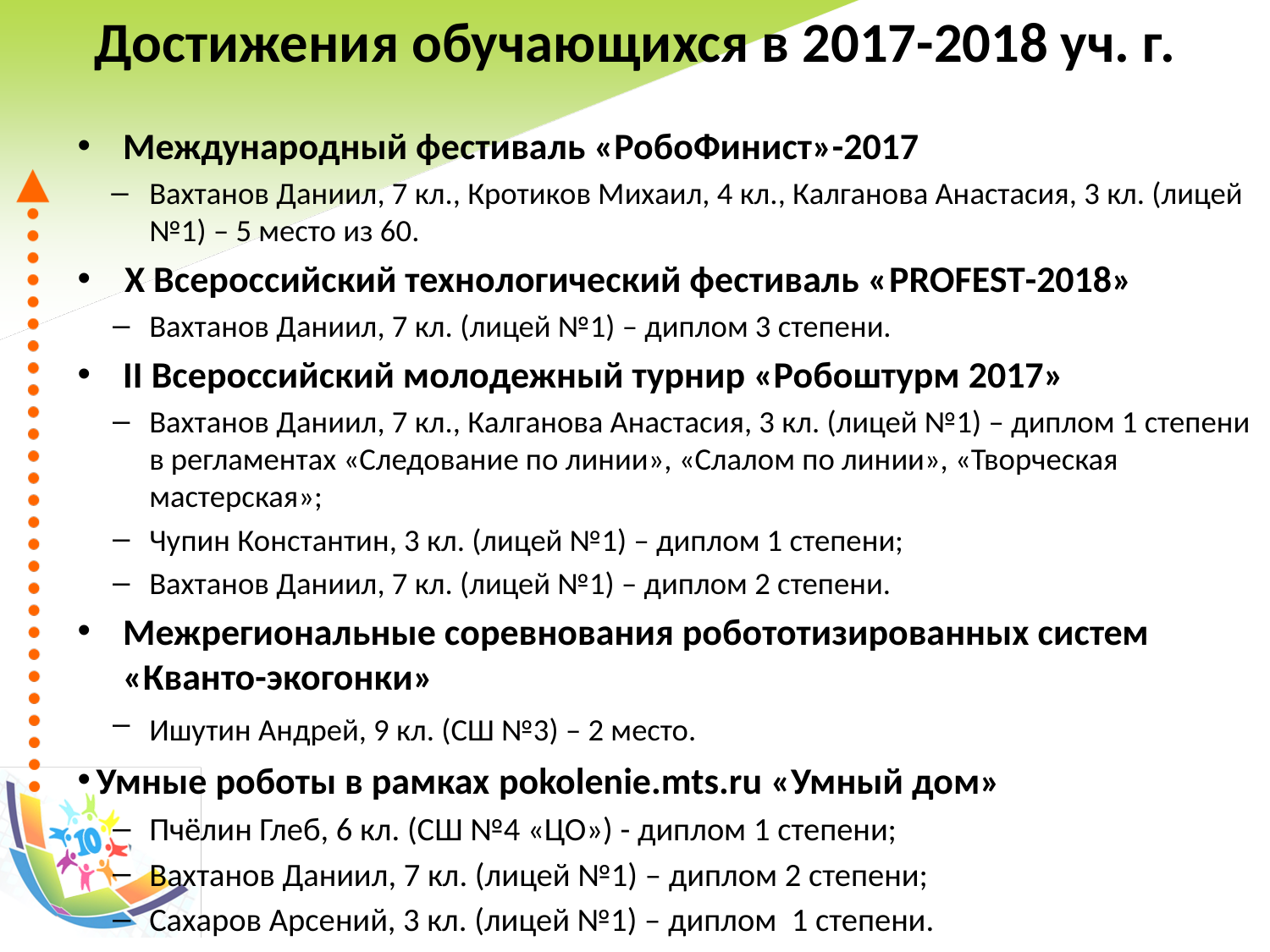

# Достижения обучающихся в 2017-2018 уч. г.
Международный фестиваль «РобоФинист»-2017
Вахтанов Даниил, 7 кл., Кротиков Михаил, 4 кл., Калганова Анастасия, 3 кл. (лицей №1) – 5 место из 60.
X Всероссийский технологический фестиваль «PROFEST-2018»
Вахтанов Даниил, 7 кл. (лицей №1) – диплом 3 степени.
II Всероссийский молодежный турнир «Робоштурм 2017»
Вахтанов Даниил, 7 кл., Калганова Анастасия, 3 кл. (лицей №1) – диплом 1 степени в регламентах «Следование по линии», «Слалом по линии», «Творческая мастерская»;
Чупин Константин, 3 кл. (лицей №1) – диплом 1 степени;
Вахтанов Даниил, 7 кл. (лицей №1) – диплом 2 степени.
Межрегиональные соревнования робототизированных систем «Кванто-экогонки»
Ишутин Андрей, 9 кл. (СШ №3) – 2 место.
Умные роботы в рамках pokolenie.mts.ru «Умный дом»
Пчёлин Глеб, 6 кл. (СШ №4 «ЦО») - диплом 1 степени;
Вахтанов Даниил, 7 кл. (лицей №1) – диплом 2 степени;
Сахаров Арсений, 3 кл. (лицей №1) – диплом  1 степени.